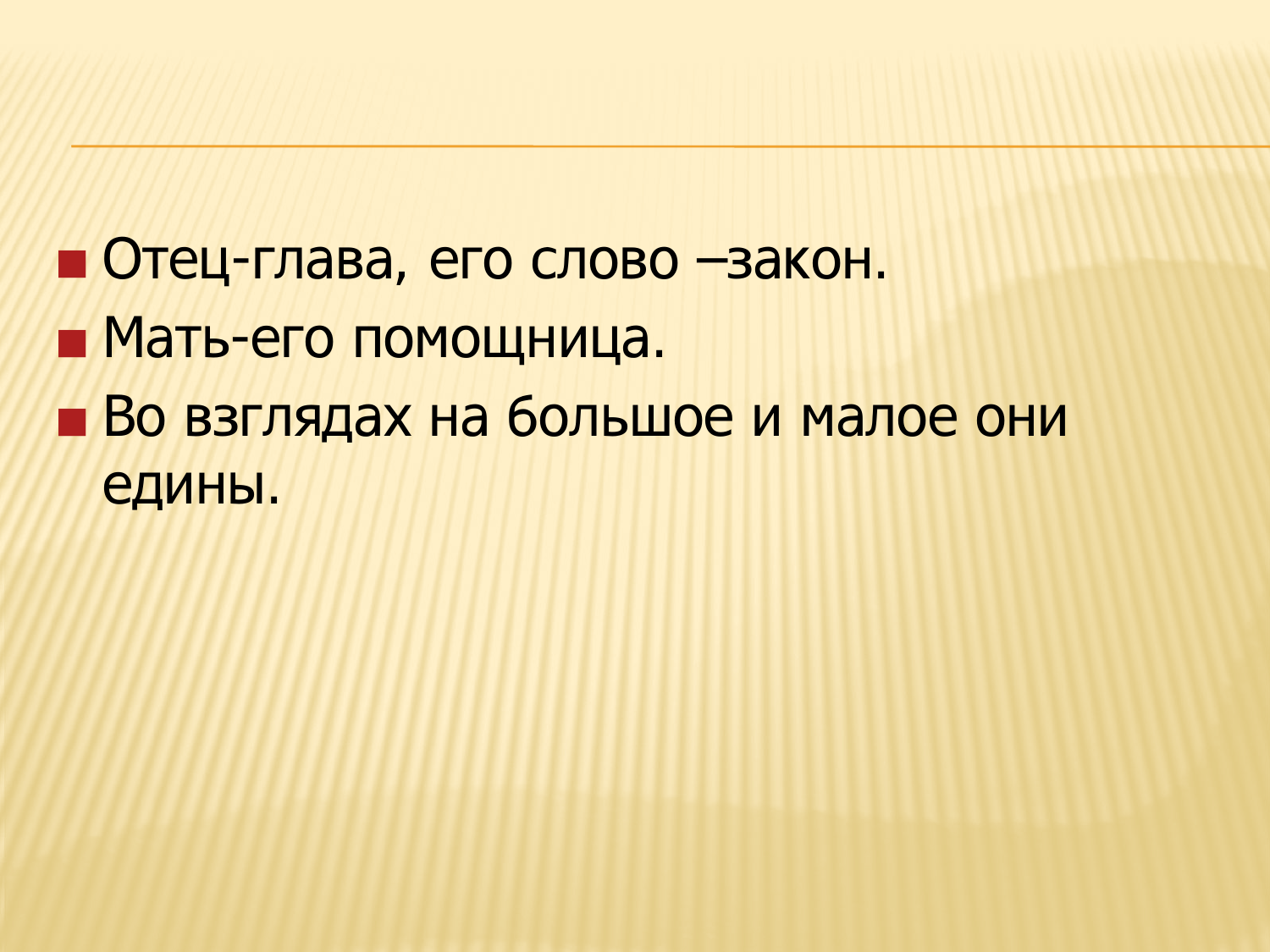

Отец-глава, его слово –закон.
Мать-его помощница.
Во взглядах на большое и малое они едины.